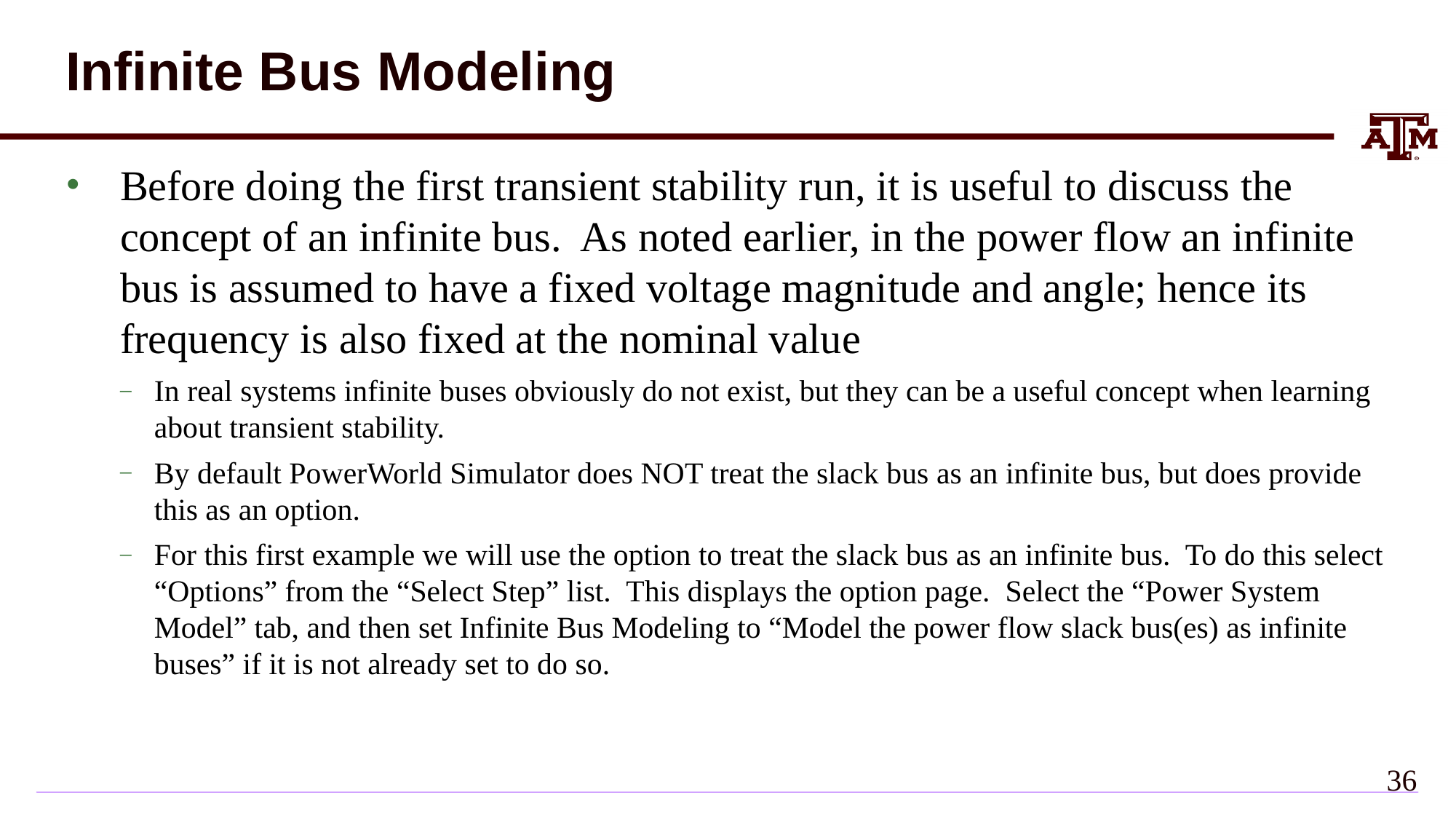

# Infinite Bus Modeling
Before doing the first transient stability run, it is useful to discuss the concept of an infinite bus.  As noted earlier, in the power flow an infinite bus is assumed to have a fixed voltage magnitude and angle; hence its frequency is also fixed at the nominal value
In real systems infinite buses obviously do not exist, but they can be a useful concept when learning about transient stability.
By default PowerWorld Simulator does NOT treat the slack bus as an infinite bus, but does provide this as an option.
For this first example we will use the option to treat the slack bus as an infinite bus.  To do this select “Options” from the “Select Step” list.  This displays the option page.  Select the “Power System Model” tab, and then set Infinite Bus Modeling to “Model the power flow slack bus(es) as infinite buses” if it is not already set to do so.

36